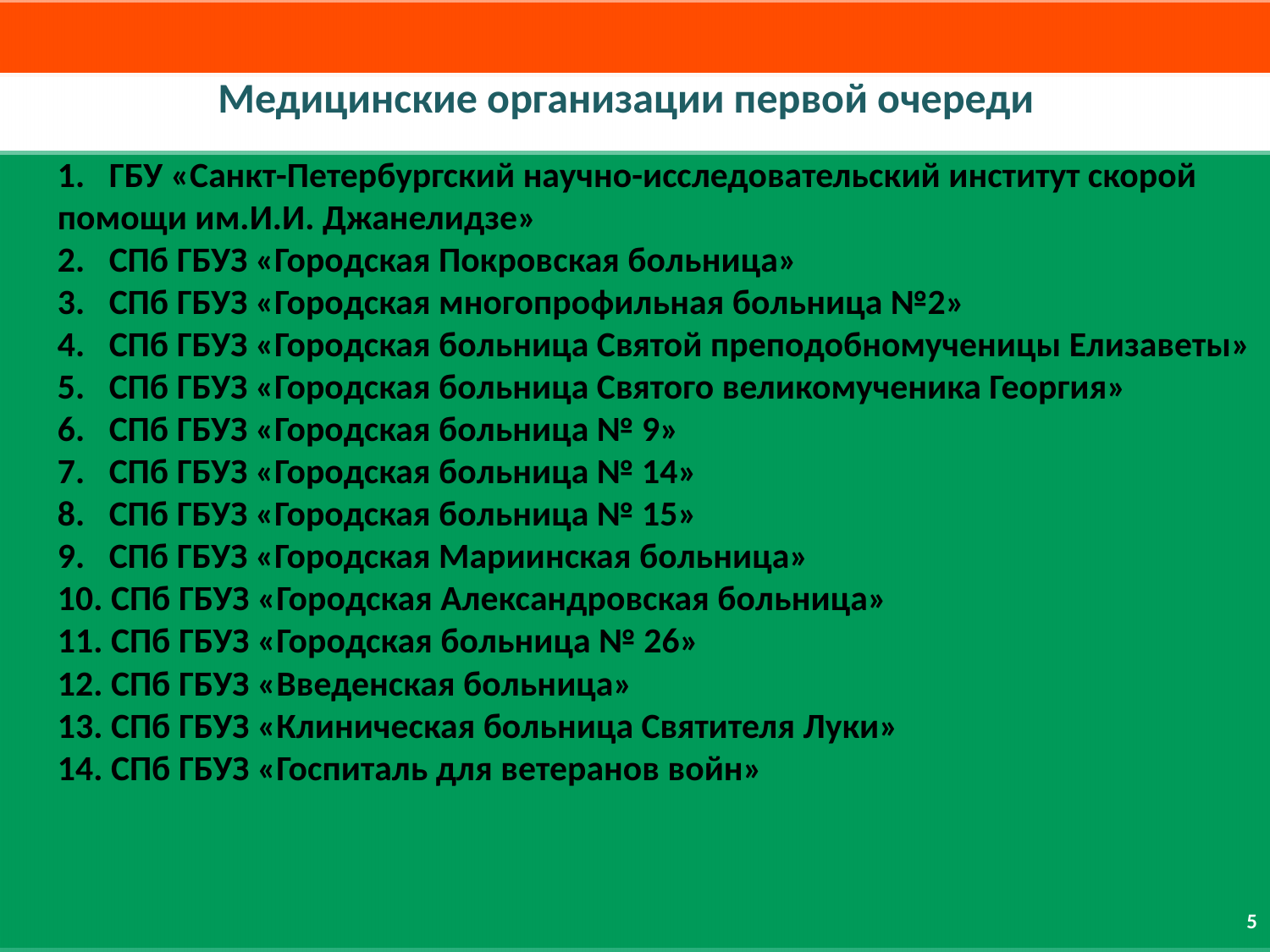

Медицинские организации первой очереди
1.   ГБУ «Санкт-Петербургский научно-исследовательский институт скорой помощи им.И.И. Джанелидзе»
2.   СПб ГБУЗ «Городская Покровская больница»
3.   СПб ГБУЗ «Городская многопрофильная больница №2»
4.   СПб ГБУЗ «Городская больница Святой преподобномученицы Елизаветы»
5.   СПб ГБУЗ «Городская больница Святого великомученика Георгия»
6.   СПб ГБУЗ «Городская больница № 9»
7.   СПб ГБУЗ «Городская больница № 14»
8.   СПб ГБУЗ «Городская больница № 15»
9.   СПб ГБУЗ «Городская Мариинская больница»
10. СПб ГБУЗ «Городская Александровская больница»
11. СПб ГБУЗ «Городская больница № 26»
12. СПб ГБУЗ «Введенская больница»
13. СПб ГБУЗ «Клиническая больница Святителя Луки»
14. СПб ГБУЗ «Госпиталь для ветеранов войн»
5